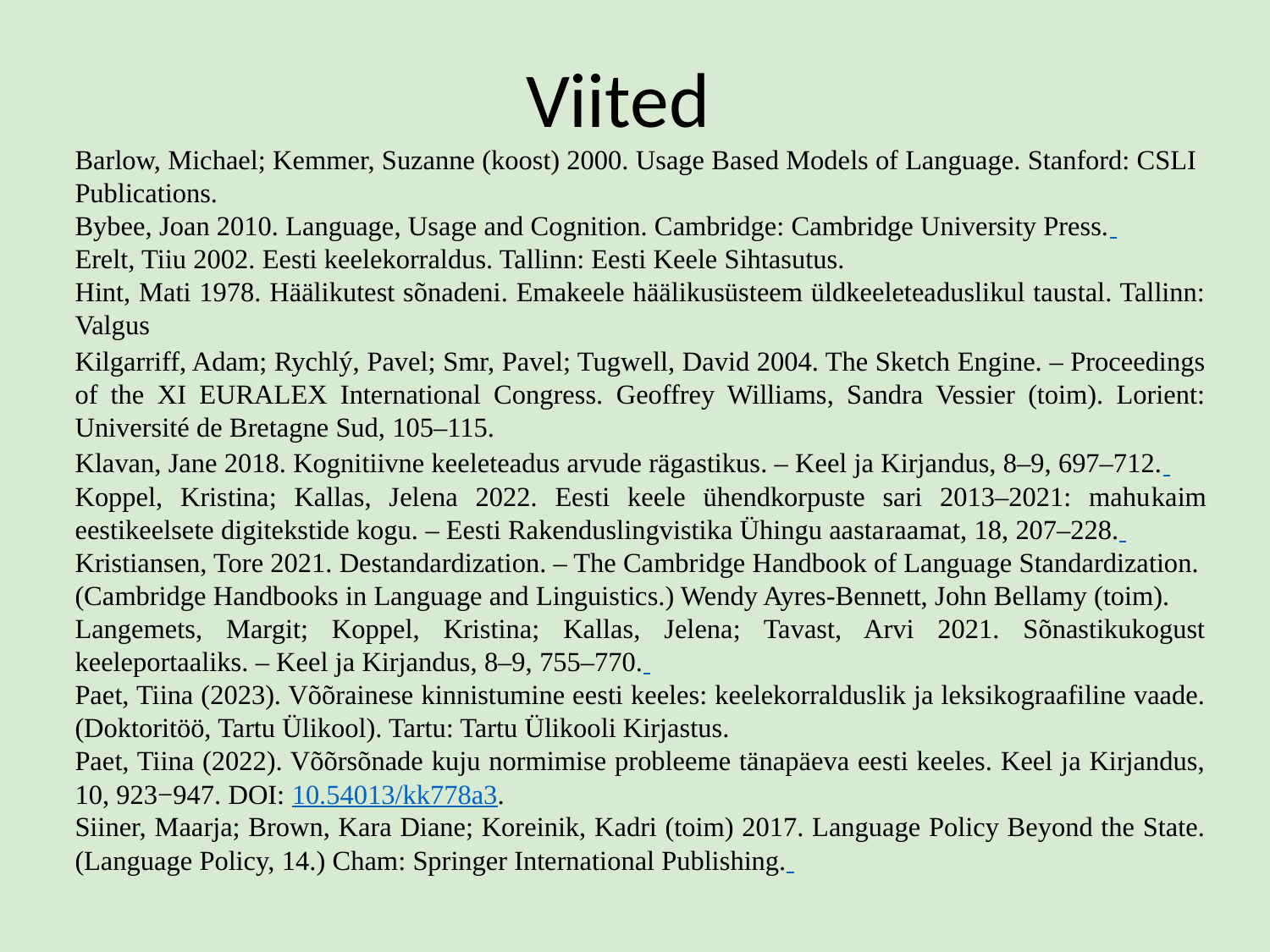

# Viited
Barlow, Michael; Kemmer, Suzanne (koost) 2000. Usage Based Models of Language. Stanford: CSLI Publications.
Bybee, Joan 2010. Language, Usage and Cognition. Cambridge: Cambridge University Press.
Erelt, Tiiu 2002. Eesti keelekorraldus. Tallinn: Eesti Keele Sihtasutus.
Hint, Mati 1978. Häälikutest sõnadeni. Emakeele häälikusüsteem üldkeeleteaduslikul taustal. Tallinn: Valgus
Kilgarriff, Adam; Rychlý, Pavel; Smr, Pavel; Tugwell, David 2004. The Sketch Engine. – Proceedings of the XI EURALEX International Congress. Geoffrey Williams, Sandra Vessier (toim). Lorient: Université de Bretagne Sud, 105–115.
Klavan, Jane 2018. Kognitiivne keeleteadus arvude rägastikus. – Keel ja Kirjandus, 8–9, 697–712.
Koppel, Kristina; Kallas, Jelena 2022. Eesti keele ühendkorpuste sari 2013–2021: mahu­kaim eestikeelsete digitekstide kogu. – Eesti Rakenduslingvistika Ühingu aasta­raamat, 18, 207–228.
Kristiansen, Tore 2021. Destandardization. – The Cambridge Handbook of Language Standardization.
(Cambridge Handbooks in Language and Linguistics.) Wendy Ayres-Bennett, John Bellamy (toim).
Langemets, Margit; Koppel, Kristina; Kallas, Jelena; Tavast, Arvi 2021. Sõnastikukogust keeleportaaliks. – Keel ja Kirjandus, 8–9, 755–770.
Paet, Tiina (2023). Võõrainese kinnistumine eesti keeles: keelekorralduslik ja leksikograafiline vaade. (Doktoritöö, Tartu Ülikool). Tartu: Tartu Ülikooli Kirjastus.
Paet, Tiina (2022). Võõrsõnade kuju normimise probleeme tänapäeva eesti keeles. Keel ja Kirjandus, 10, 923−947. DOI: 10.54013/kk778a3.
Siiner, Maarja; Brown, Kara Diane; Koreinik, Kadri (toim) 2017. Language Policy Beyond the State. (Language Policy, 14.) Cham: Springer International Publishing.